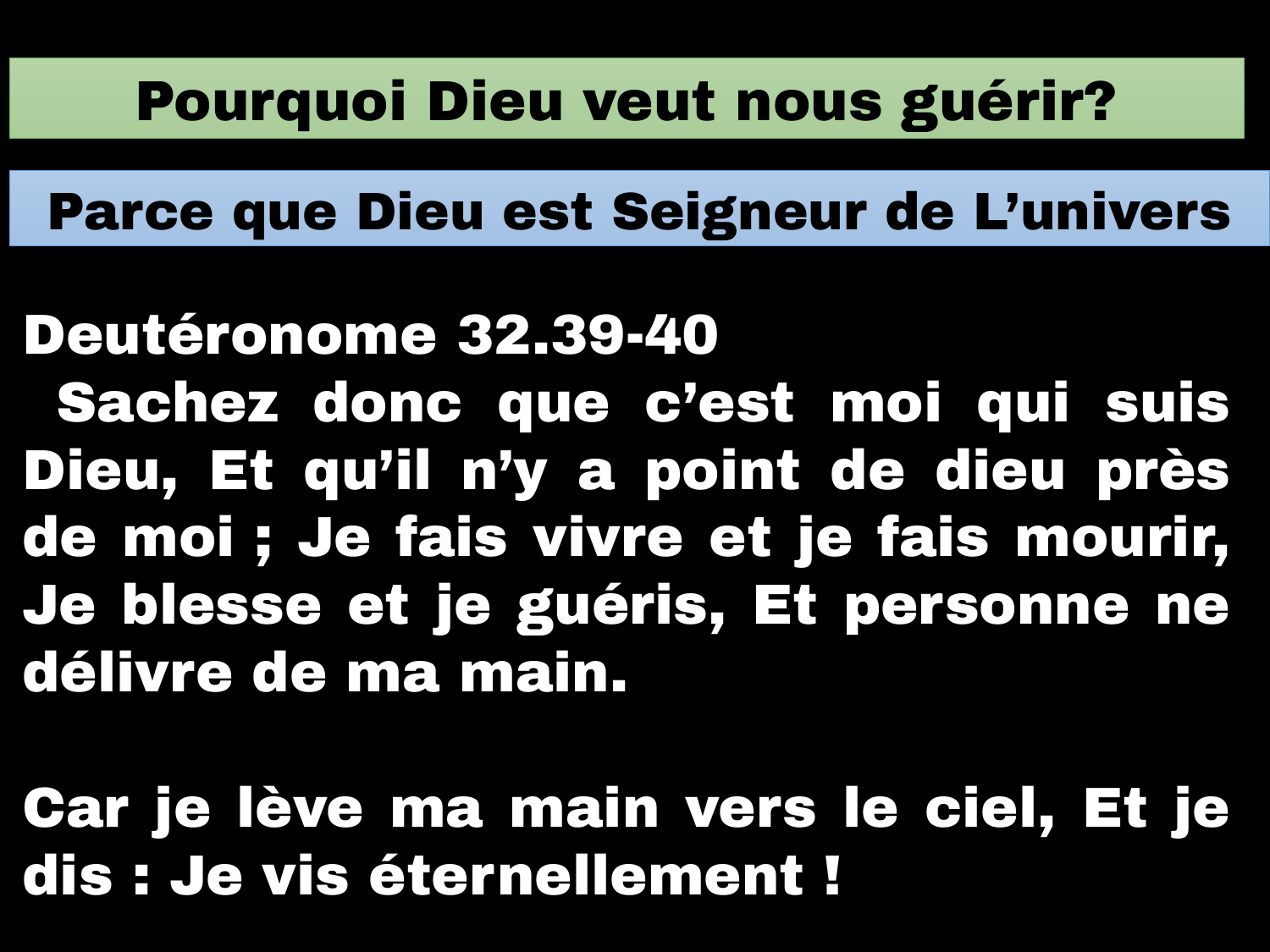

Pourquoi Dieu veut nous guérir?
Parce que Dieu est Seigneur de L’univers
Deutéronome 32.39-40
 Sachez donc que c’est moi qui suis Dieu, Et qu’il n’y a point de dieu près de moi ; Je fais vivre et je fais mourir, Je blesse et je guéris, Et personne ne délivre de ma main.

Car je lève ma main vers le ciel, Et je dis : Je vis éternellement !